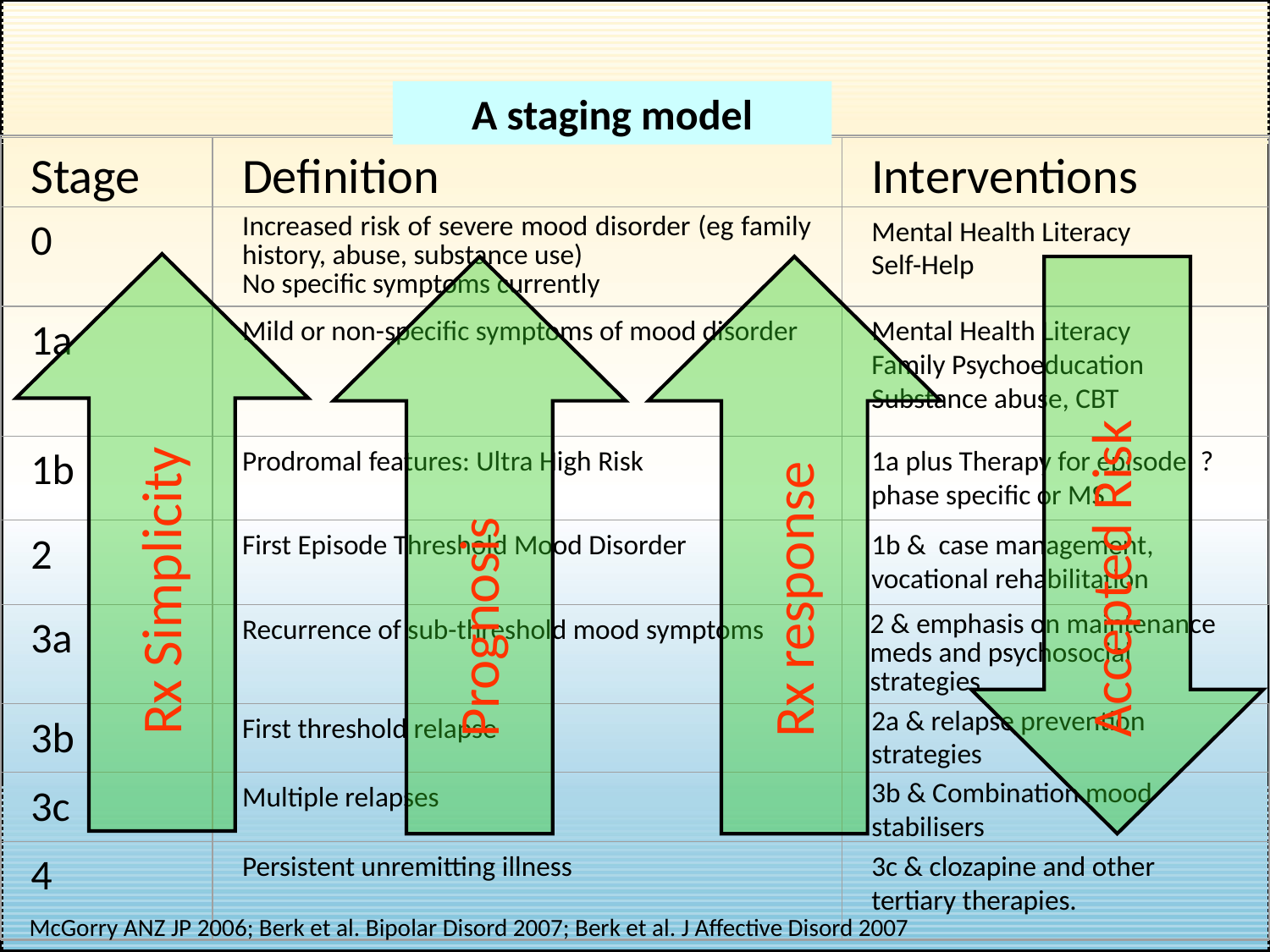

A staging model

Stage

Definition

Interventions

0

Increased risk of severe mood disorder (eg family history, abuse, substance use)
No specific symptoms currently

Mental Health Literacy
Self-Help

1a

Mild or non-specific symptoms of mood disorder

Mental Health Literacy
Family Psychoeducation
Substance abuse, CBT

1b

Prodromal features: Ultra High Risk

1a plus Therapy for episode: ? phase specific or MS

Accepted Risk
Rx Simplicity
Prognosis
Rx response

2

First Episode Threshold Mood Disorder

1b &  case management, vocational rehabilitation

3a

Recurrence of sub-threshold mood symptoms

2 & emphasis on maintenance meds and psychosocial strategies
2a & relapse prevention strategies

3b

First threshold relapse

3b & Combination mood stabilisers

3c

Multiple relapses

4

Persistent unremitting illness

3c & clozapine and other tertiary therapies.
McGorry ANZ JP 2006; Berk et al. Bipolar Disord 2007; Berk et al. J Affective Disord 2007